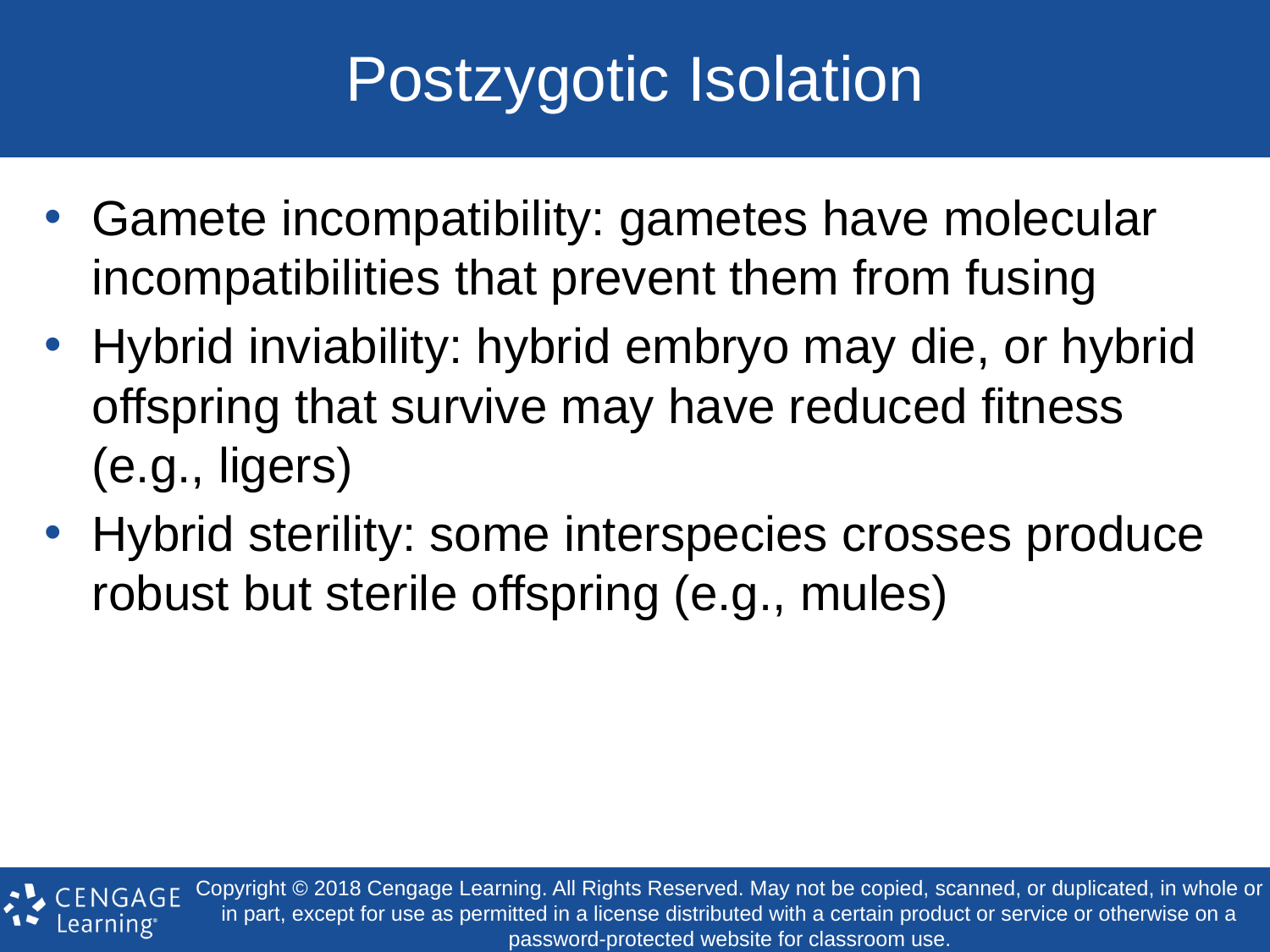

# Postzygotic Isolation
Gamete incompatibility: gametes have molecular incompatibilities that prevent them from fusing
Hybrid inviability: hybrid embryo may die, or hybrid offspring that survive may have reduced fitness (e.g., ligers)
Hybrid sterility: some interspecies crosses produce robust but sterile offspring (e.g., mules)